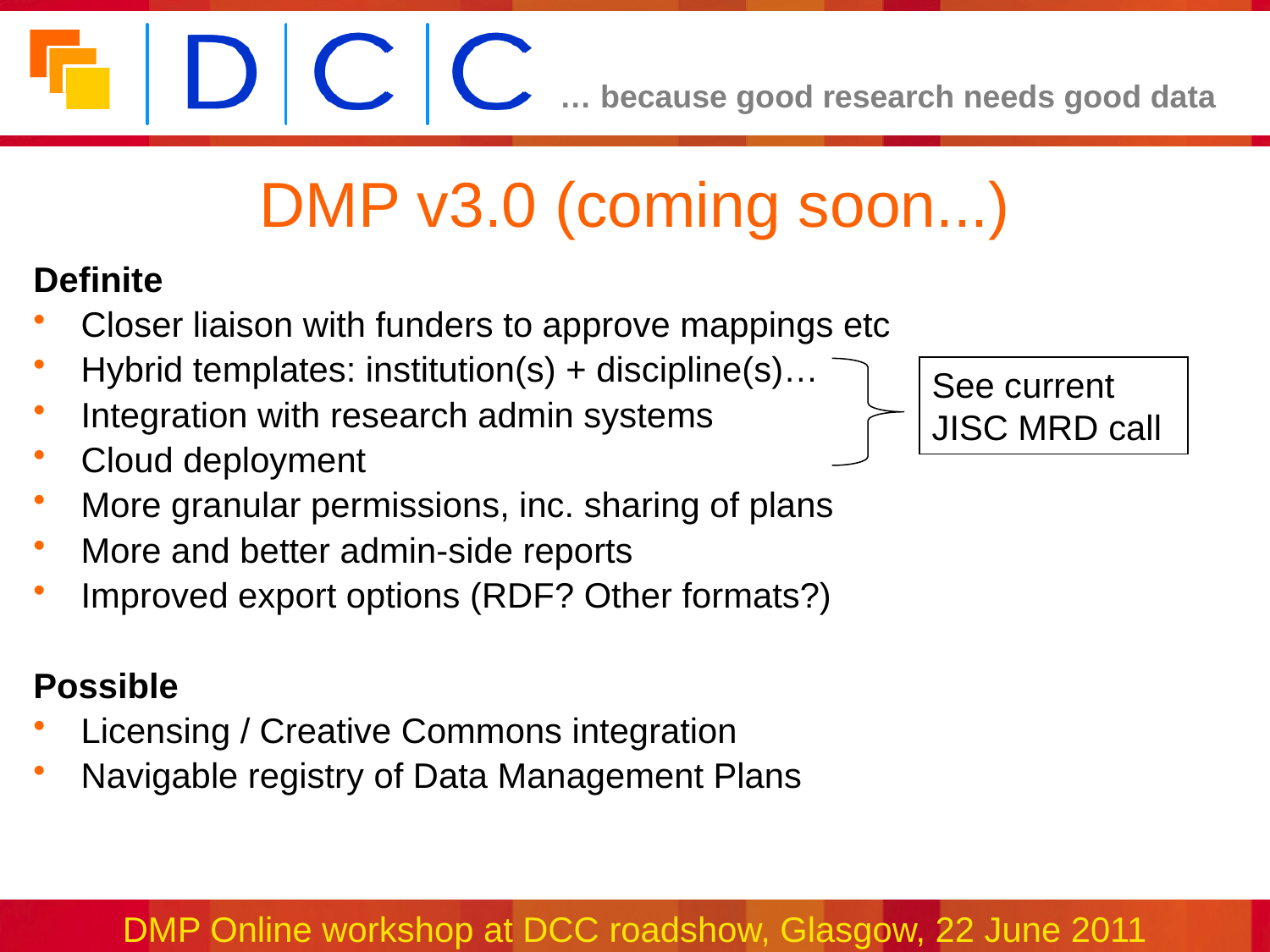

DMP v3.0 (coming soon...)
Definite
Closer liaison with funders to approve mappings etc
Hybrid templates: institution(s) + discipline(s)…
Integration with research admin systems
Cloud deployment
More granular permissions, inc. sharing of plans
More and better admin-side reports
Improved export options (RDF? Other formats?)

Possible
Licensing / Creative Commons integration
Navigable registry of Data Management Plans

See current JISC MRD call